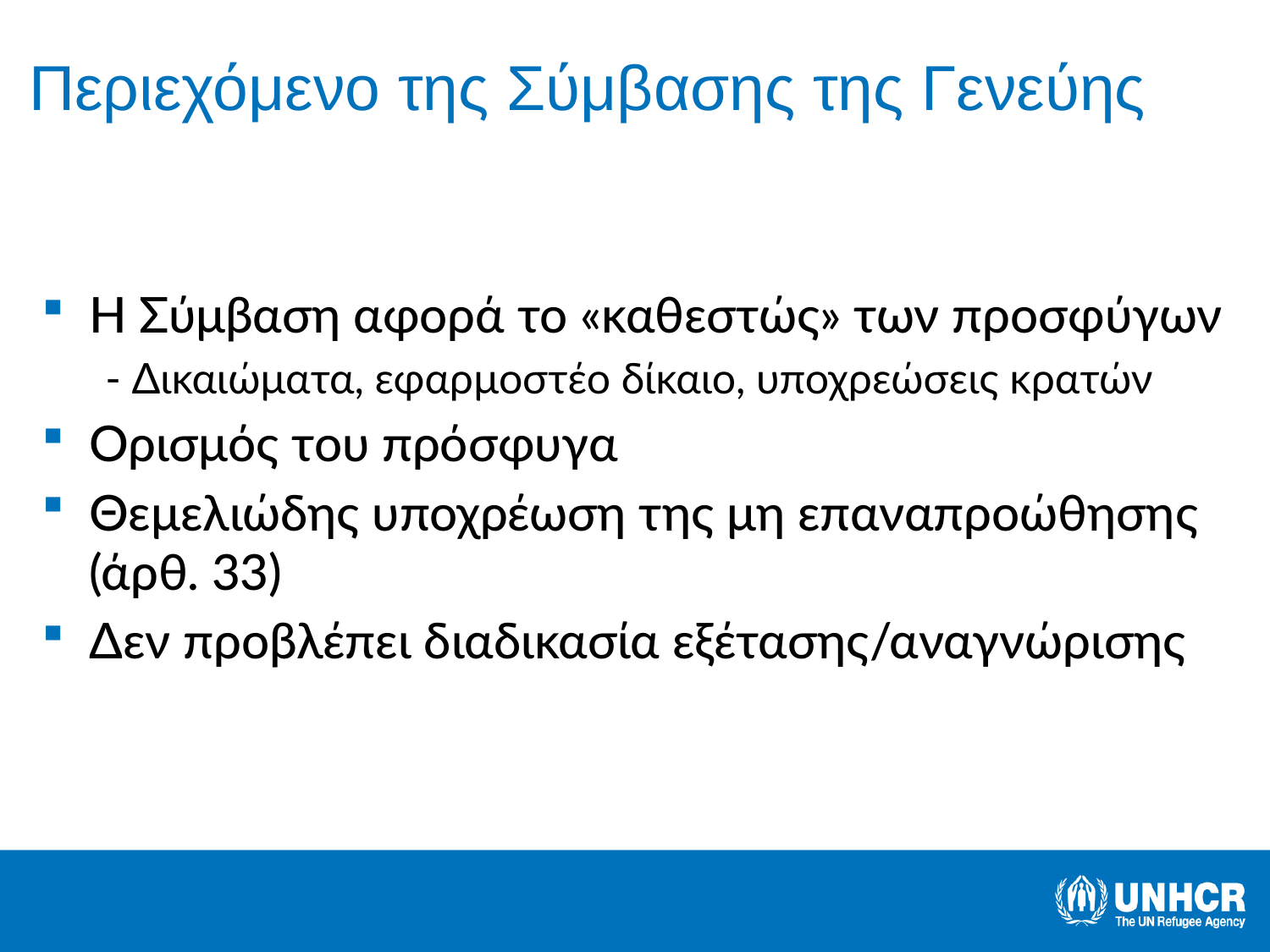

# Περιεχόμενο της Σύμβασης της Γενεύης

Η Σύμβαση αφορά το «καθεστώς» των προσφύγων
- Δικαιώματα, εφαρμοστέο δίκαιο, υποχρεώσεις κρατών
Ορισμός του πρόσφυγα
Θεμελιώδης υποχρέωση της μη επαναπροώθησης (άρθ. 33)
Δεν προβλέπει διαδικασία εξέτασης/αναγνώρισης